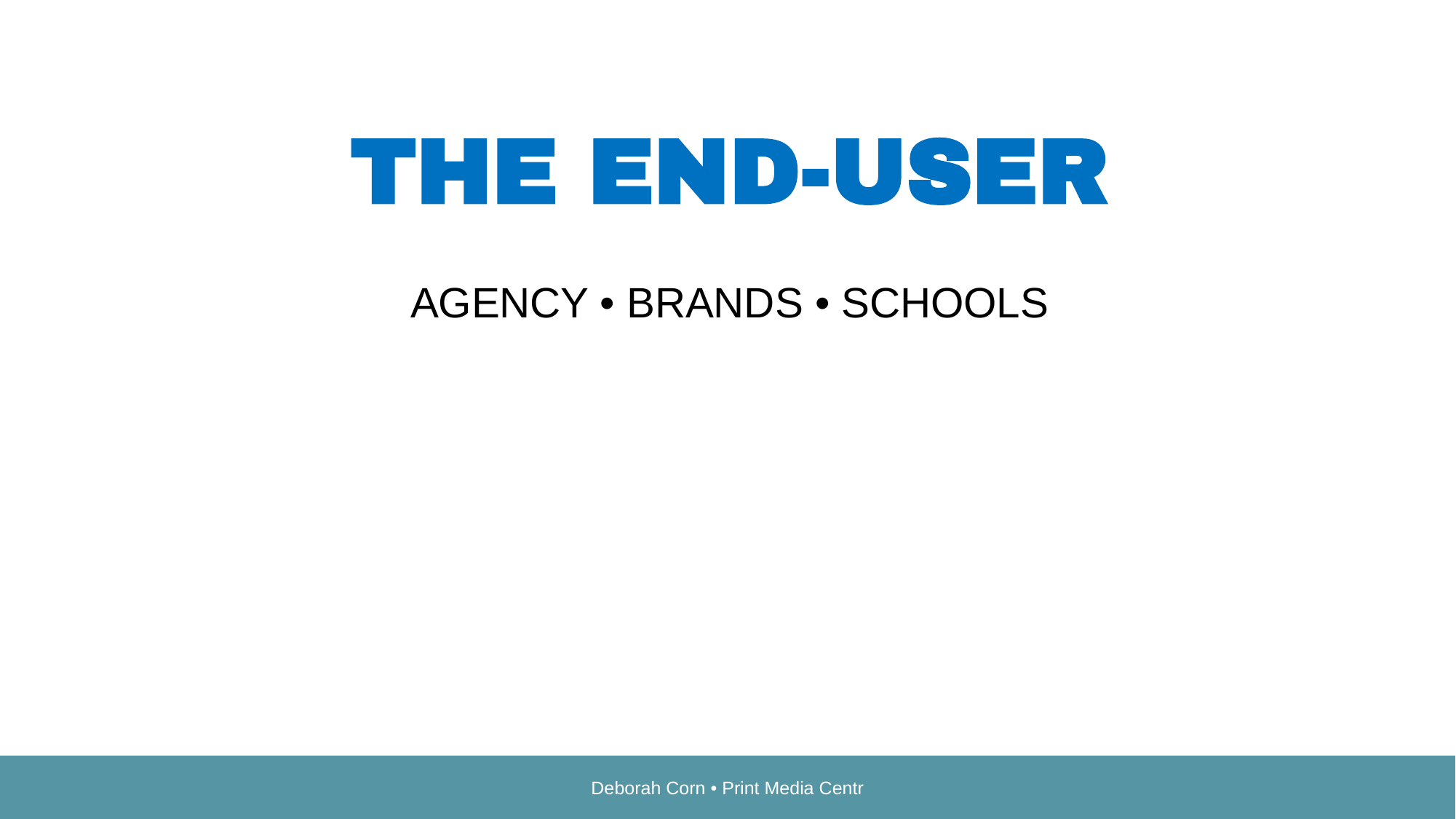

THE END-USER
AGENCY • BRANDS • SCHOOLS

Deborah Corn • Print Media Centr